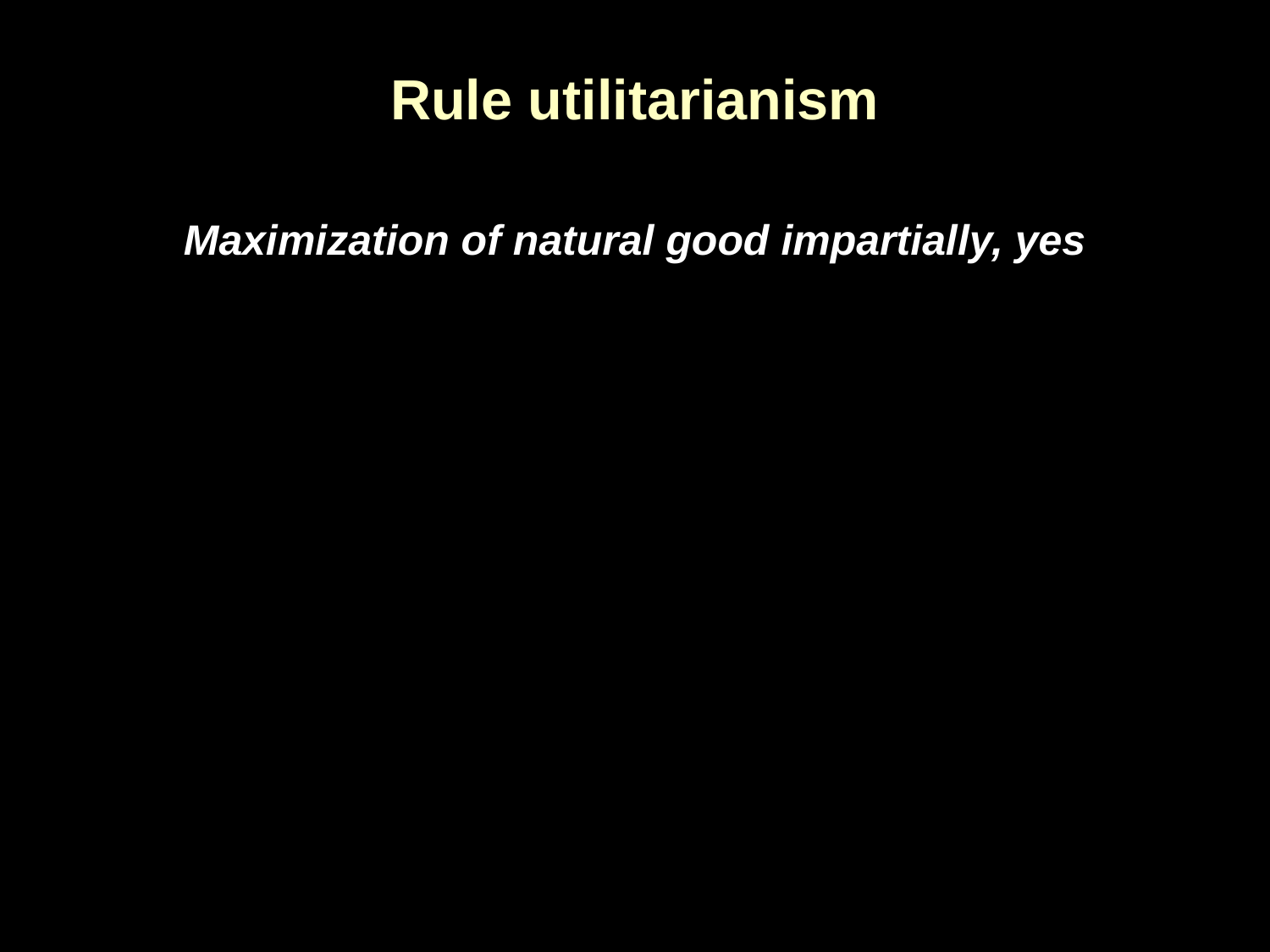

# Rule utilitarianism
Maximization of natural good impartially, yes